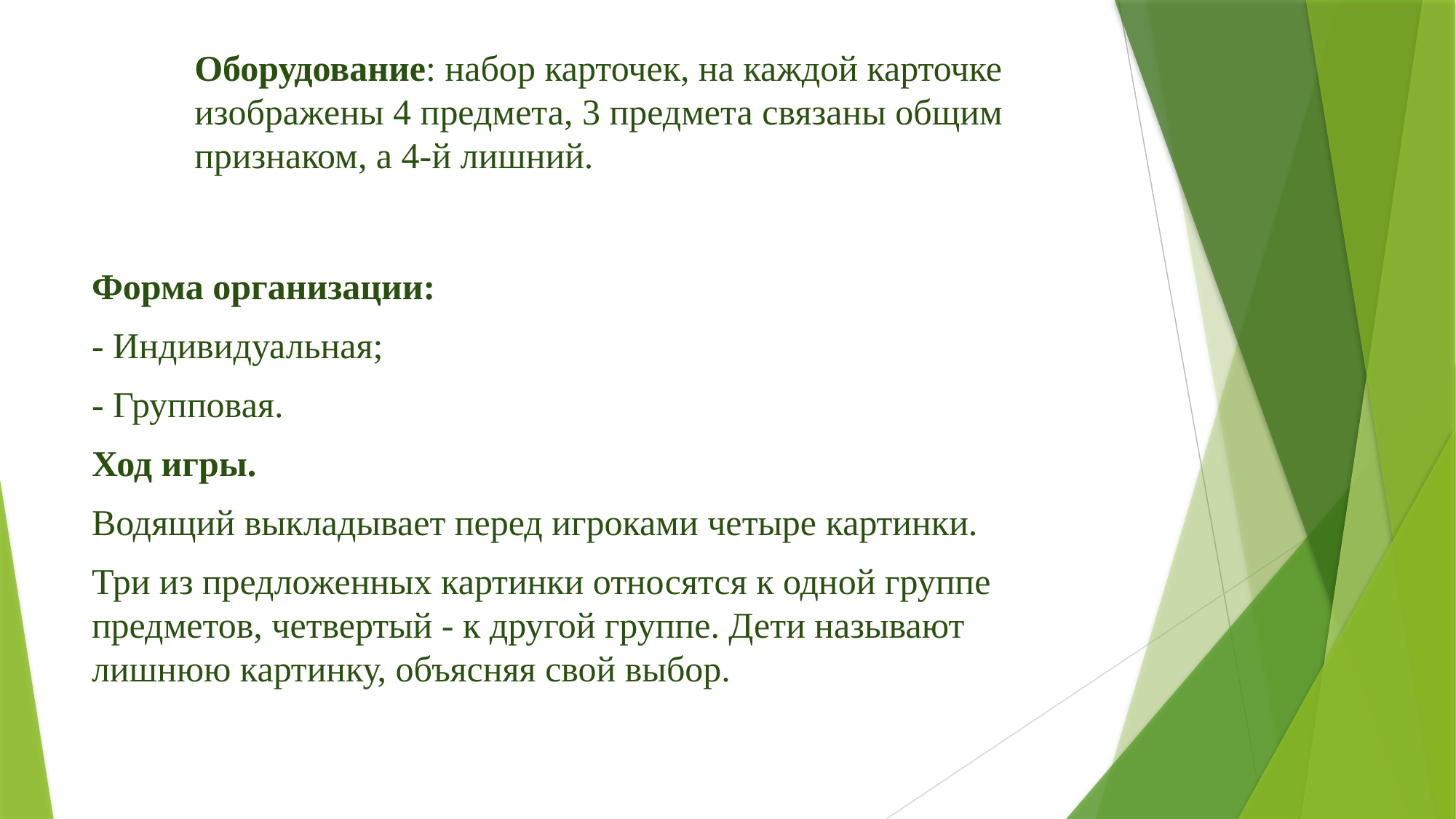

# Оборудование: набор карточек, на каждой карточке изображены 4 предмета, 3 предмета связаны общим признаком, а 4-й лишний.
Форма организации:
- Индивидуальная;
- Групповая.
Ход игры.
Водящий выкладывает перед игроками четыре картинки.
Три из предложенных картинки относятся к одной группе предметов, четвертый - к другой группе. Дети называют лишнюю картинку, объясняя свой выбор.